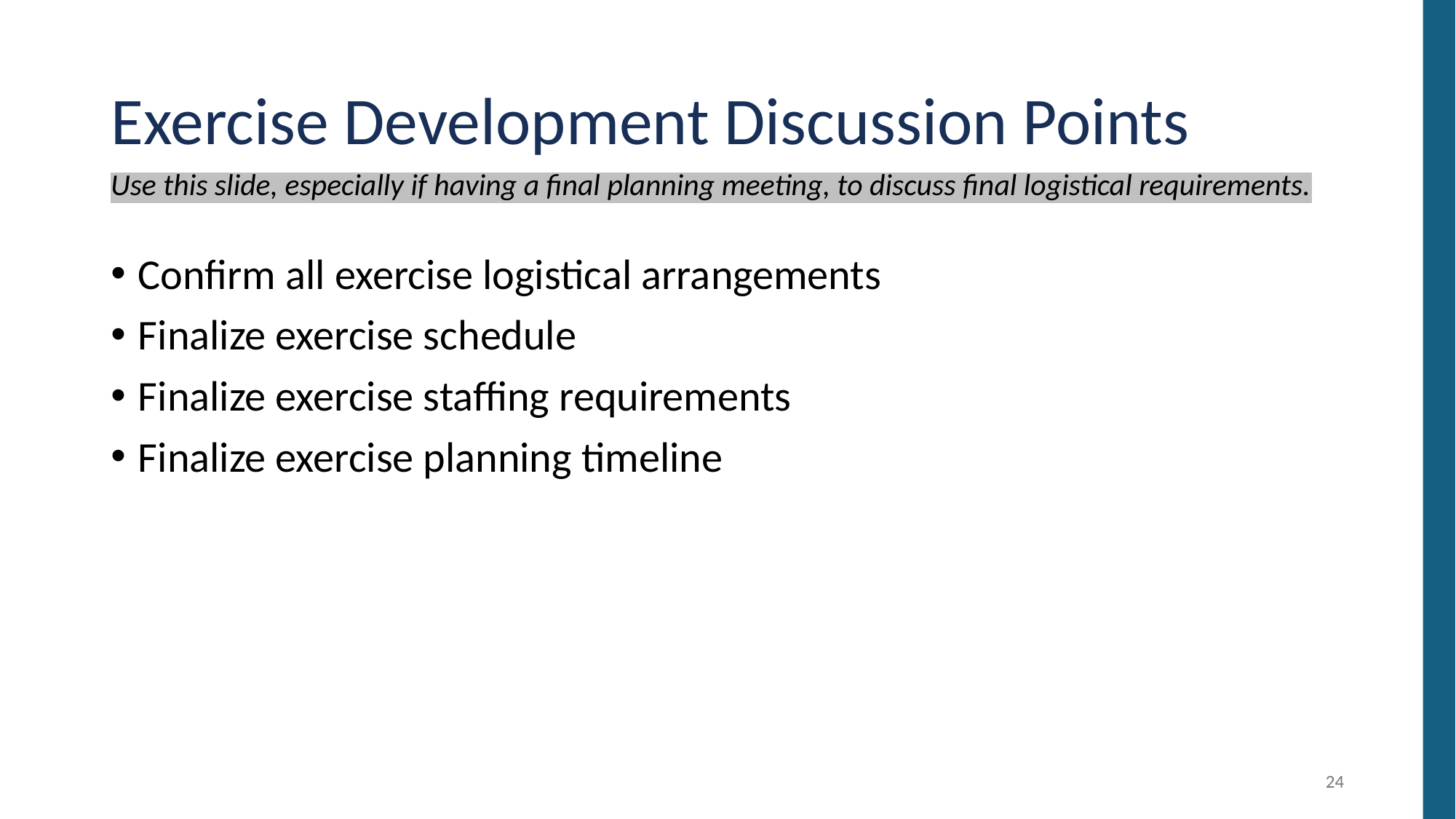

# Exercise Development Discussion Points
Use this slide, especially if having a final planning meeting, to discuss final logistical requirements.
Confirm all exercise logistical arrangements
Finalize exercise schedule
Finalize exercise staffing requirements
Finalize exercise planning timeline

24